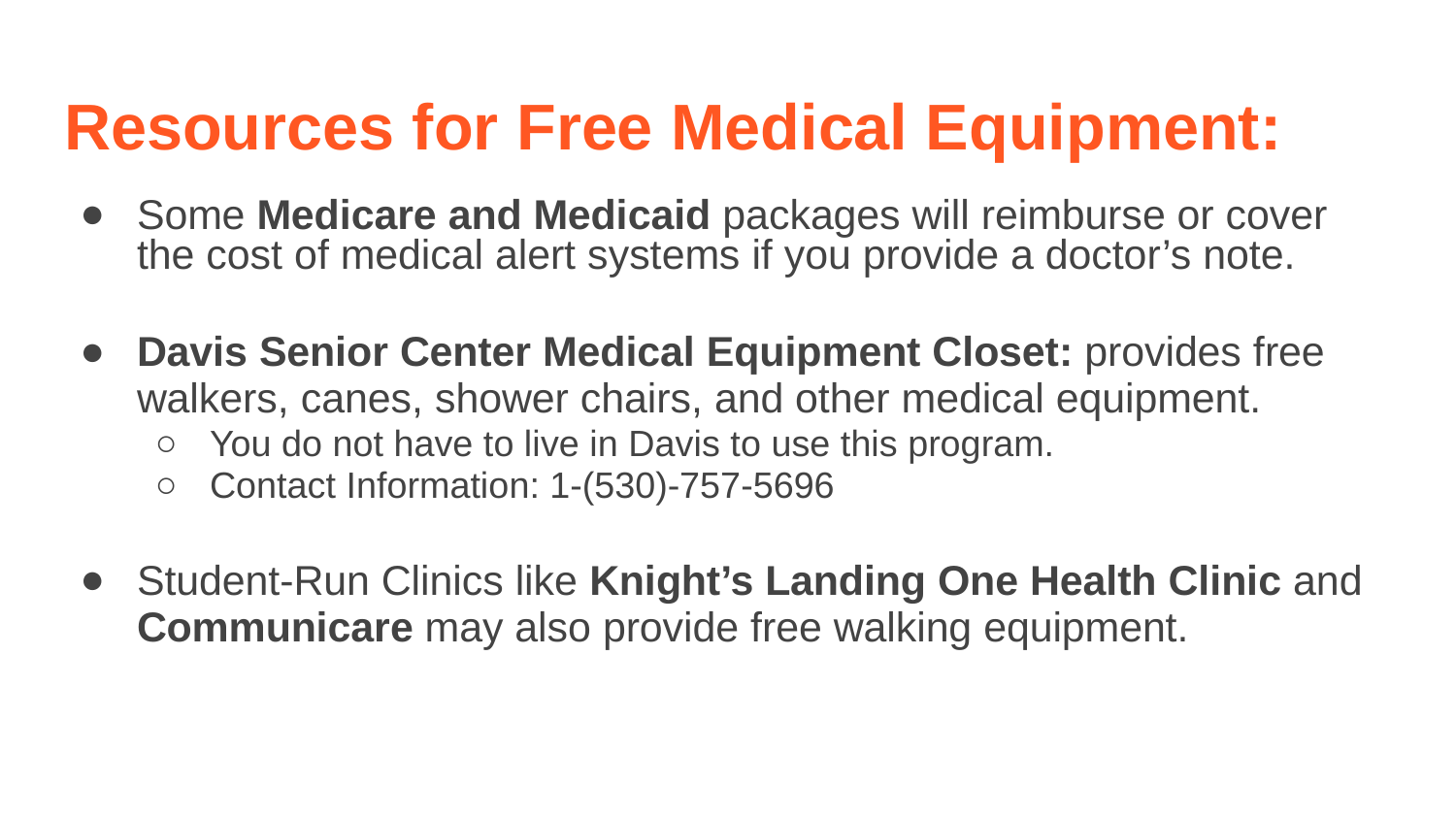

# Resources for Free Medical Equipment:
Some Medicare and Medicaid packages will reimburse or cover the cost of medical alert systems if you provide a doctor’s note.

Davis Senior Center Medical Equipment Closet: provides free walkers, canes, shower chairs, and other medical equipment.
You do not have to live in Davis to use this program.
Contact Information: 1-(530)-757-5696

Student-Run Clinics like Knight’s Landing One Health Clinic and Communicare may also provide free walking equipment.